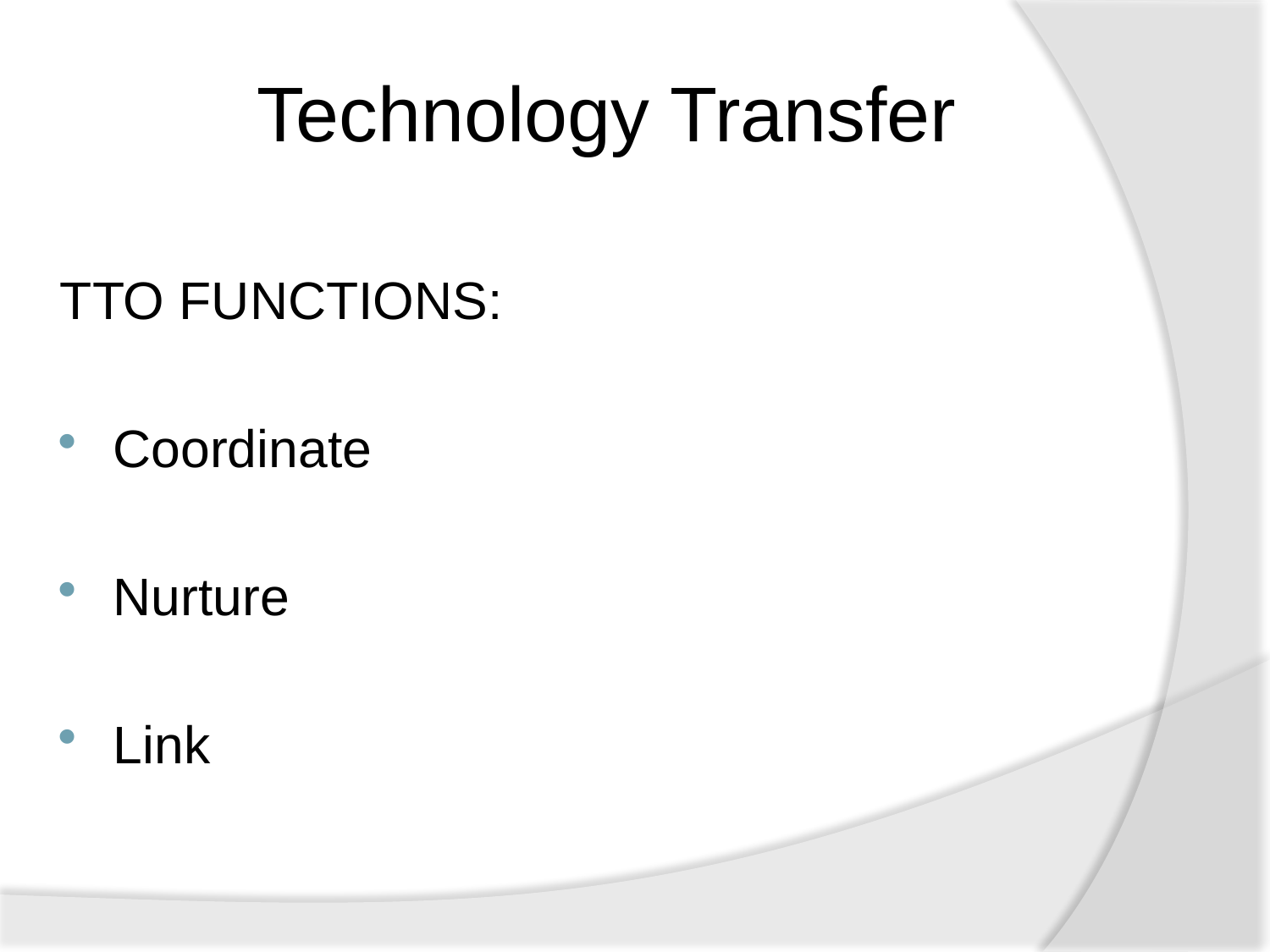

# Technology Transfer
TTO FUNCTIONS:

Coordinate

Nurture

Link